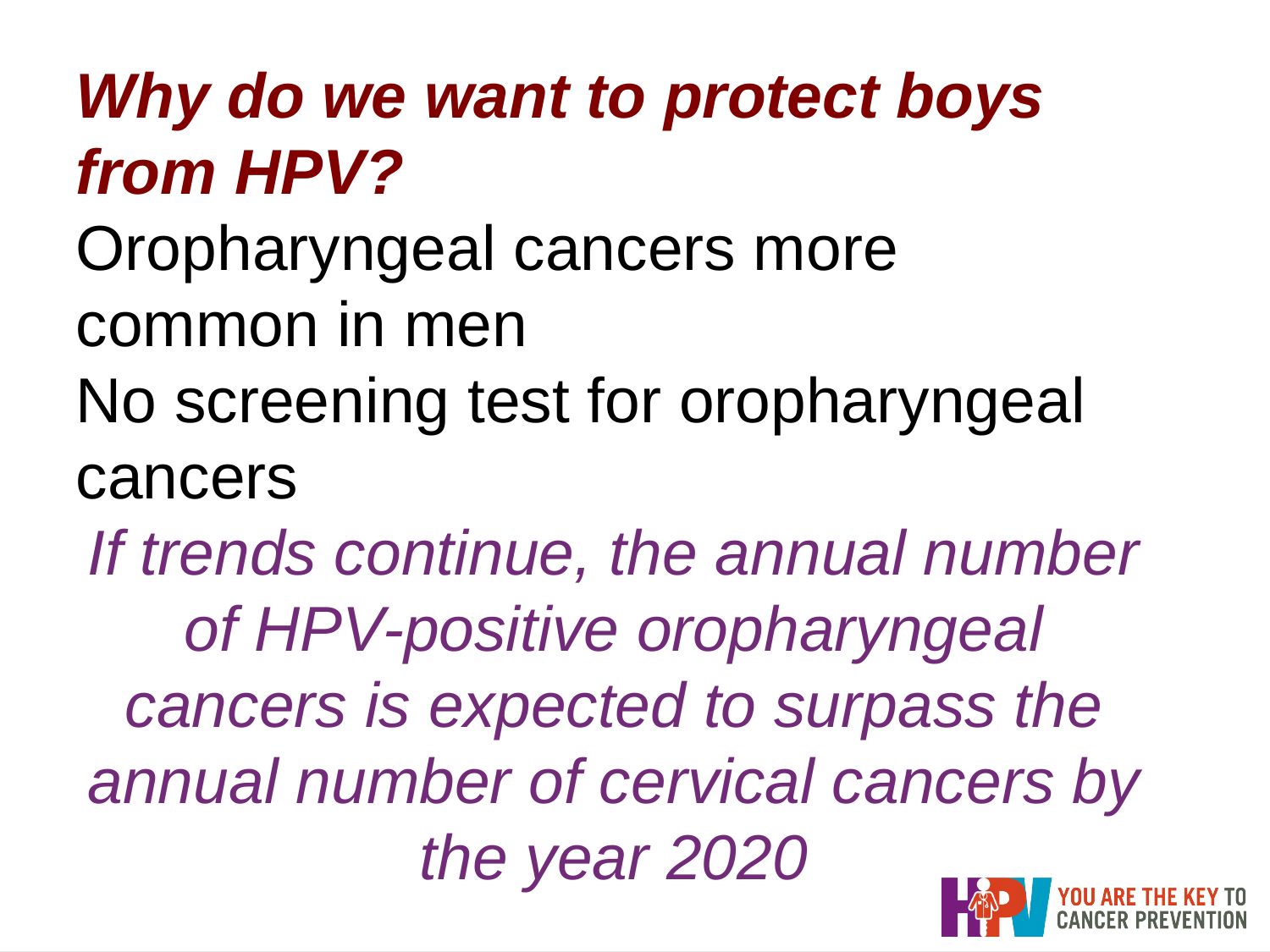

Why do we want to protect boys from HPV?
Oropharyngeal cancers more common in men
No screening test for oropharyngeal cancers
If trends continue, the annual number of HPV-positive oropharyngeal cancers is expected to surpass the annual number of cervical cancers by the year 2020